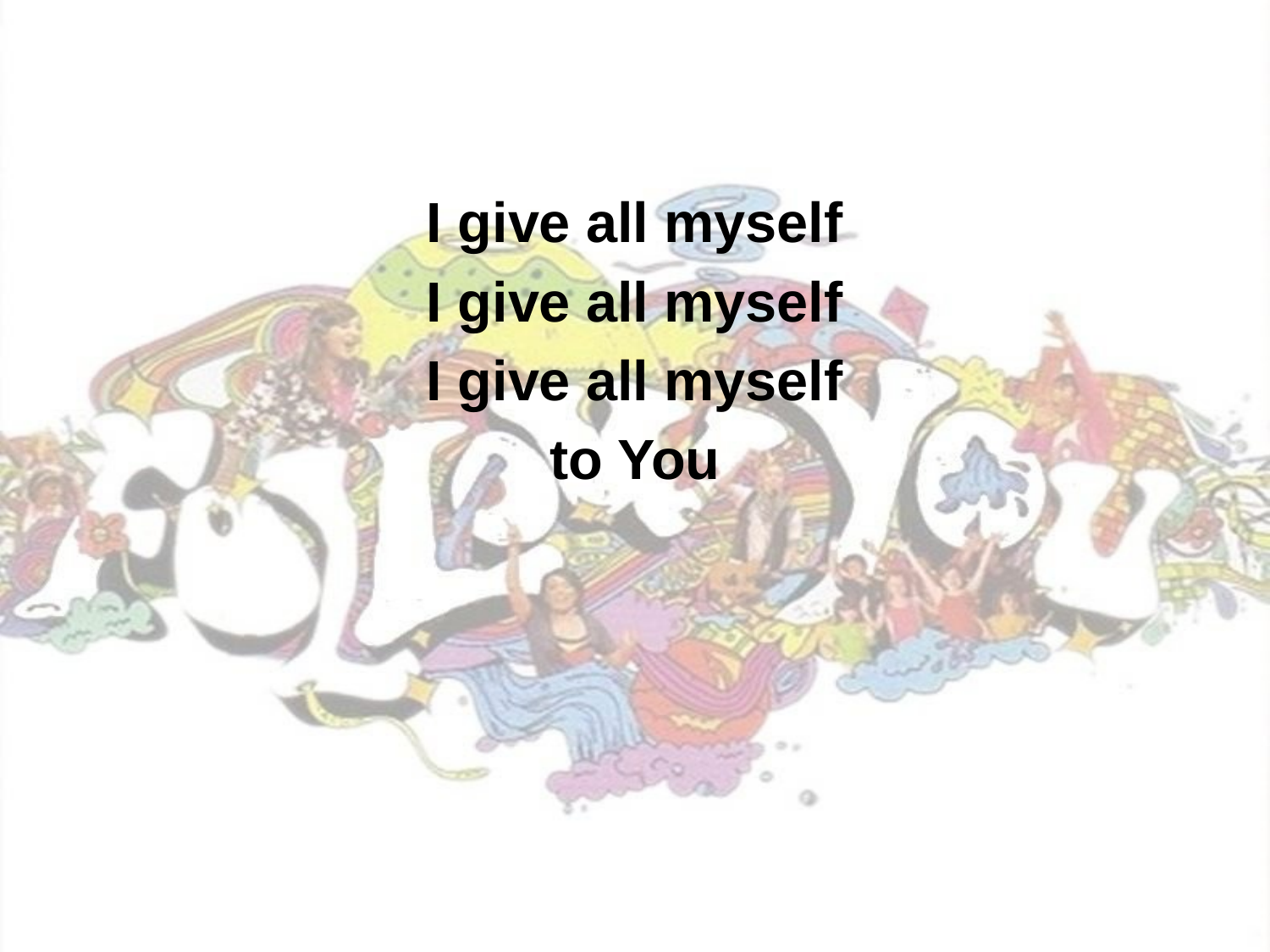

I give all myself
I give all myself
I give all myself
to You